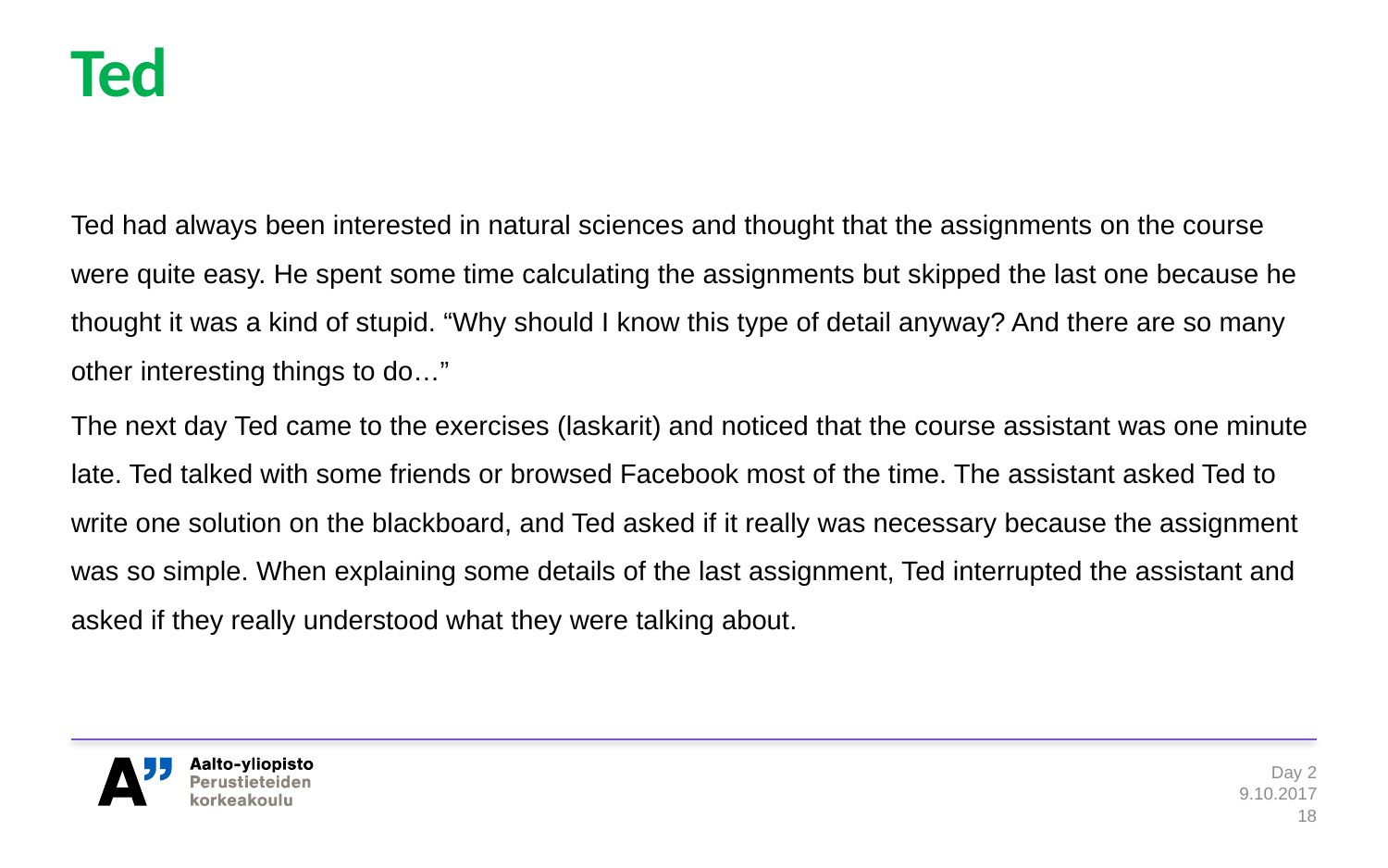

# Ted
Ted had always been interested in natural sciences and thought that the assignments on the course were quite easy. He spent some time calculating the assignments but skipped the last one because he thought it was a kind of stupid. “Why should I know this type of detail anyway? And there are so many other interesting things to do…”
The next day Ted came to the exercises (laskarit) and noticed that the course assistant was one minute late. Ted talked with some friends or browsed Facebook most of the time. The assistant asked Ted to write one solution on the blackboard, and Ted asked if it really was necessary because the assignment was so simple. When explaining some details of the last assignment, Ted interrupted the assistant and asked if they really understood what they were talking about.
Day 2
9.10.2017
18